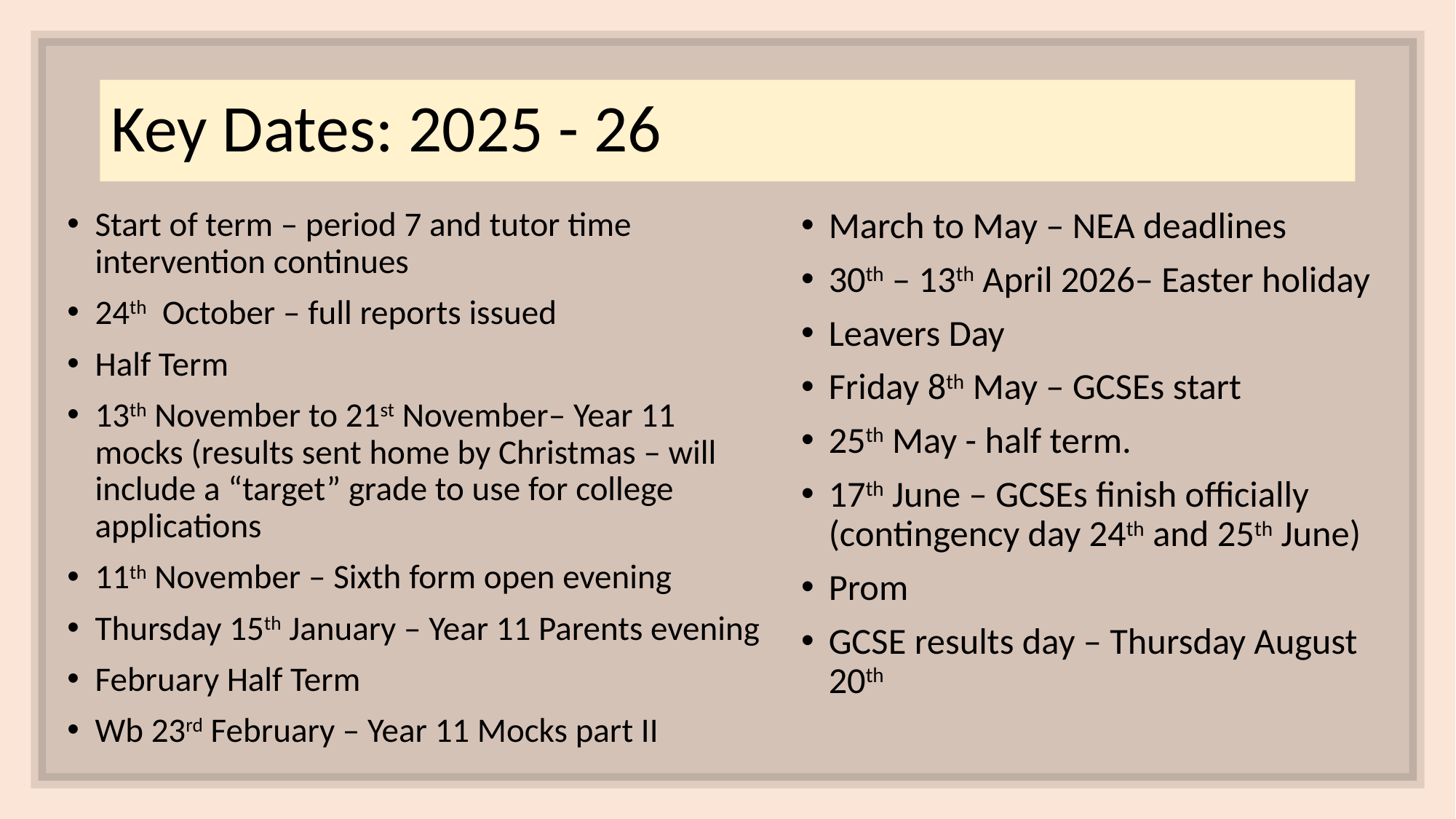

# Key Dates: 2025 - 26
Start of term – period 7 and tutor time intervention continues
24th  October – full reports issued
Half Term
13th November to 21st November– Year 11 mocks (results sent home by Christmas – will include a “target” grade to use for college applications
11th November – Sixth form open evening
Thursday 15th January – Year 11 Parents evening
February Half Term
Wb 23rd February – Year 11 Mocks part II

March to May – NEA deadlines
30th – 13th April 2026– Easter holiday
Leavers Day
Friday 8th May – GCSEs start
25th May - half term.
17th June – GCSEs finish officially (contingency day 24th and 25th June)
Prom
GCSE results day – Thursday August 20th